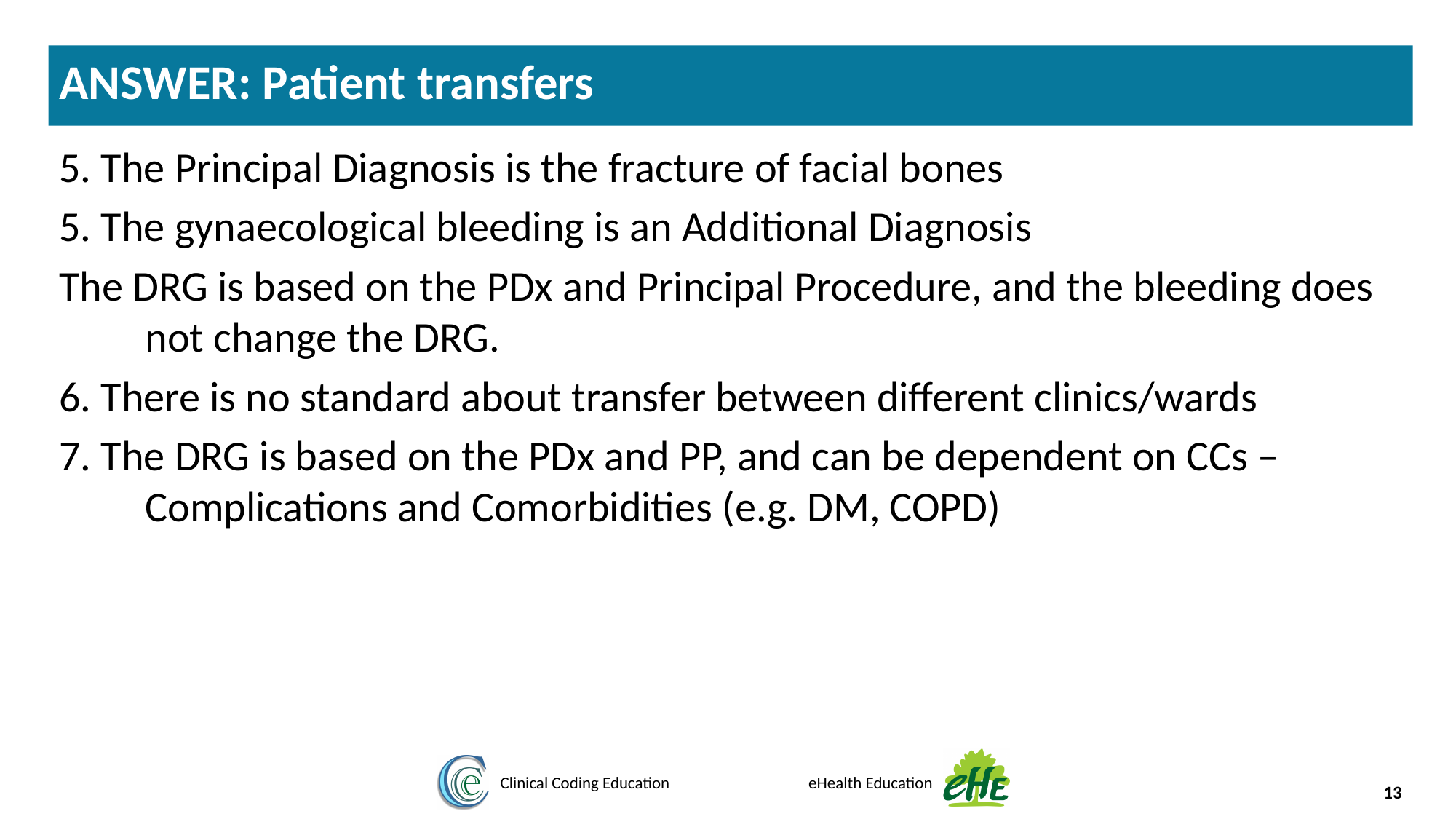

ANSWER: Patient transfers

5. The Principal Diagnosis is the fracture of facial bones
5. The gynaecological bleeding is an Additional Diagnosis
The DRG is based on the PDx and Principal Procedure, and the bleeding does not change the DRG.
6. There is no standard about transfer between different clinics/wards
7. The DRG is based on the PDx and PP, and can be dependent on CCs – Complications and Comorbidities (e.g. DM, COPD)

13